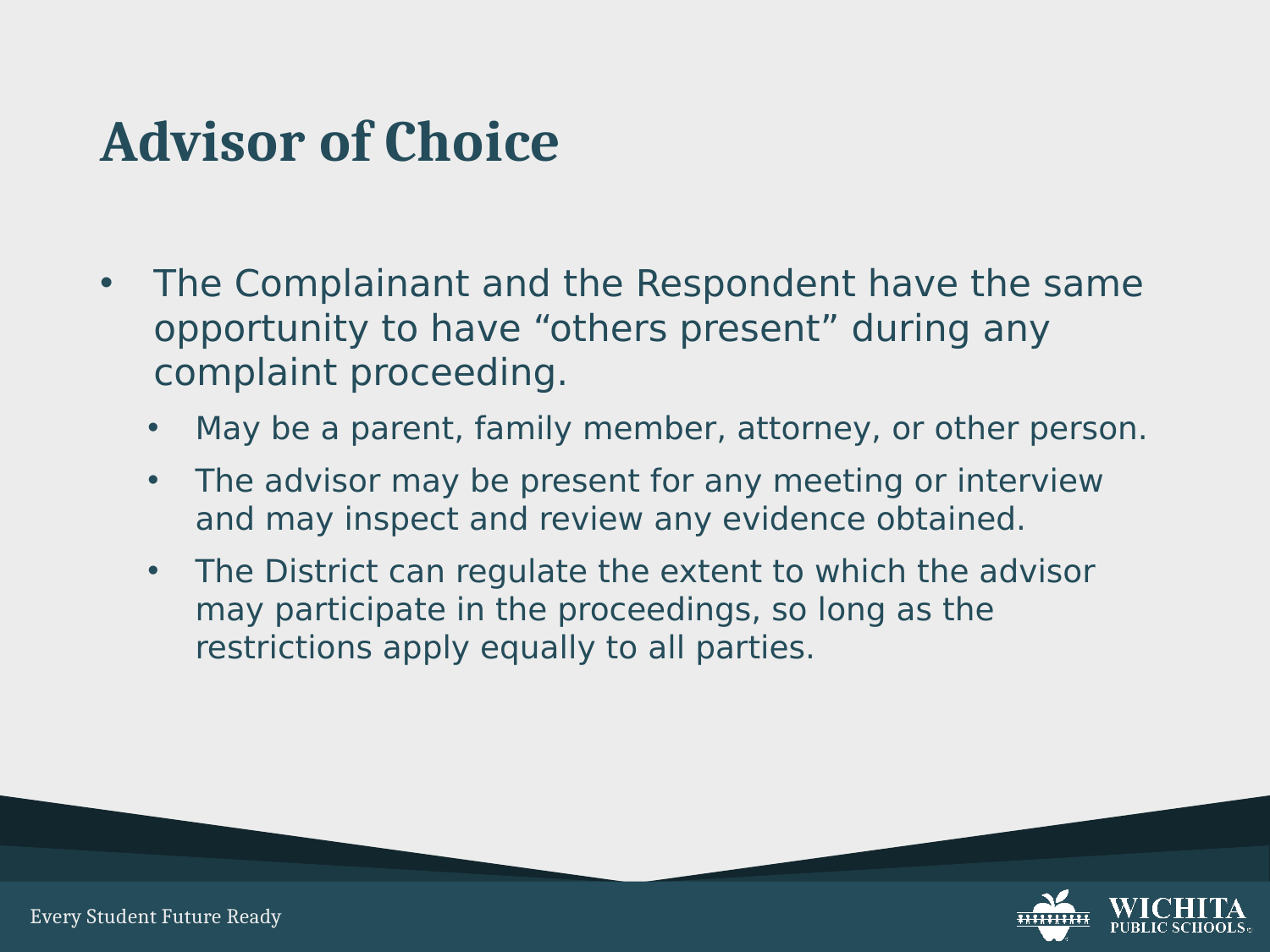

# Advisor of Choice
The Complainant and the Respondent have the same opportunity to have “others present” during any complaint proceeding.
May be a parent, family member, attorney, or other person.
The advisor may be present for any meeting or interview and may inspect and review any evidence obtained.
The District can regulate the extent to which the advisor may participate in the proceedings, so long as the restrictions apply equally to all parties.